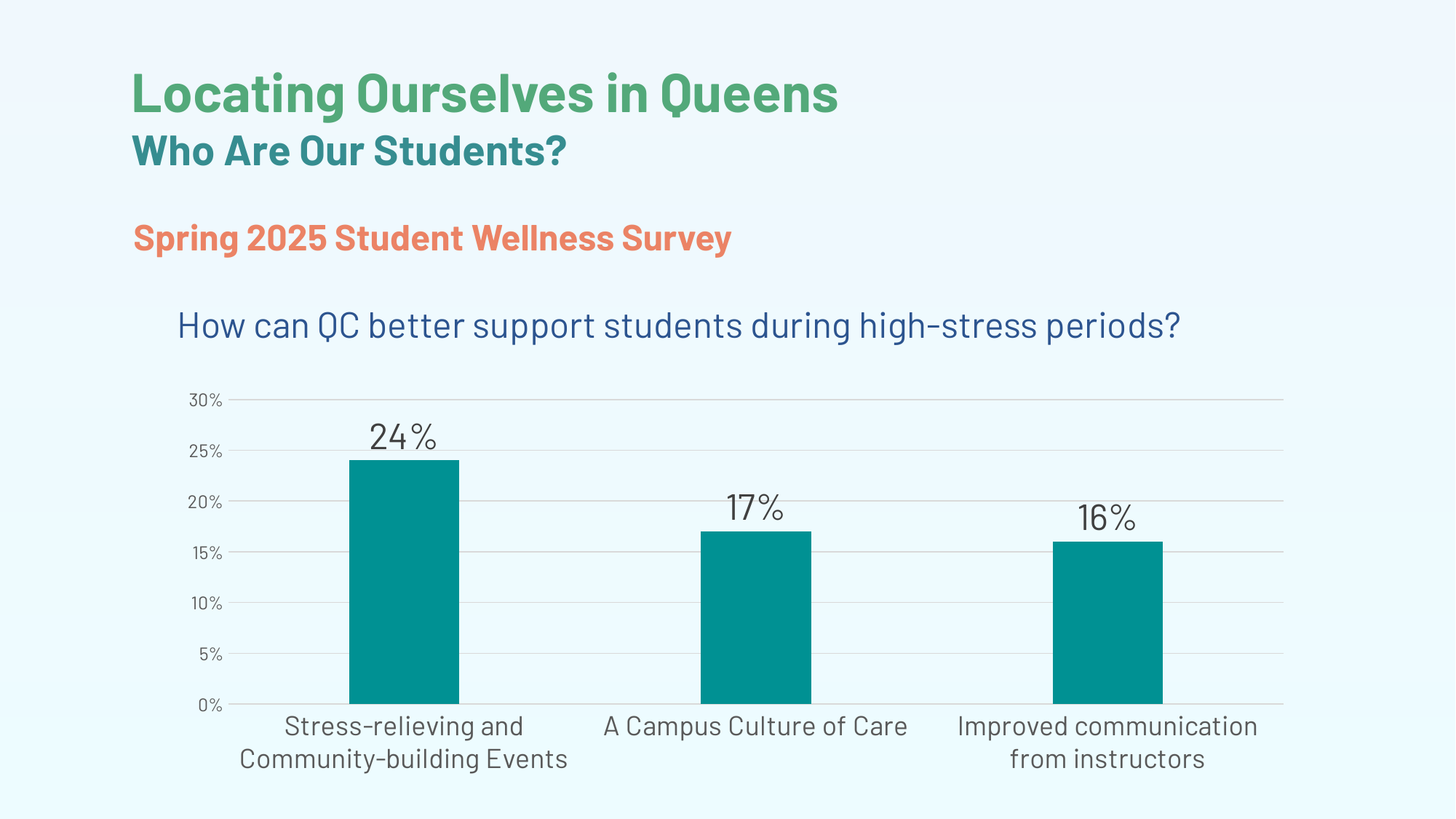

Locating Ourselves in Queens
Who Are Our Students?
Spring 2025 Student Wellness Survey

      How can QC better support students during high-stress periods?

### Chart

| Category |  |
|---|---|
| Stress-relieving and Community-building Events | 0.24 |
| A Campus Culture of Care | 0.17 |
| Improved communication from instructors | 0.16 |